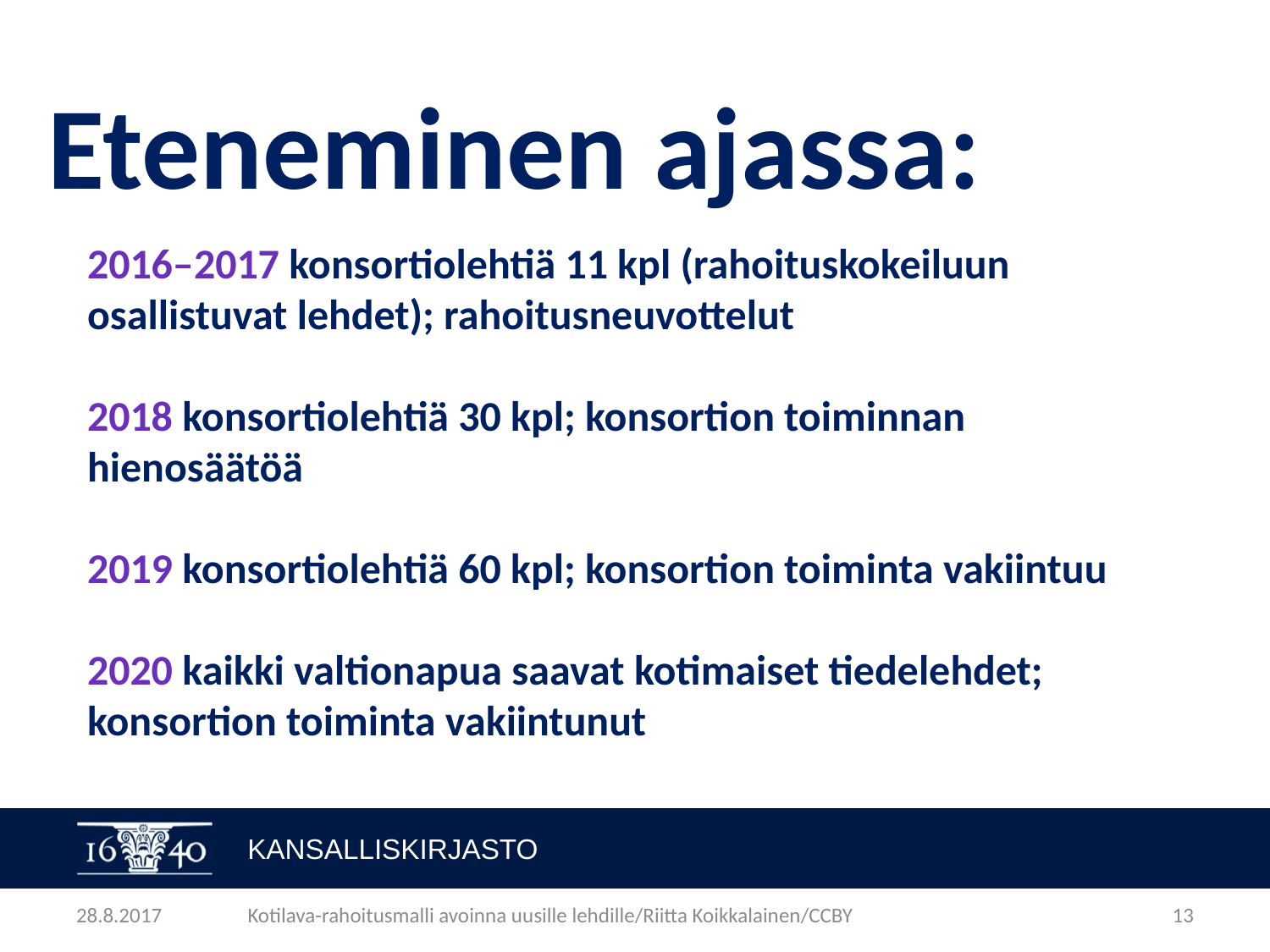

# Eteneminen ajassa:
2016–2017 konsortiolehtiä 11 kpl (rahoituskokeiluun osallistuvat lehdet); rahoitusneuvottelut

2018 konsortiolehtiä 30 kpl; konsortion toiminnan hienosäätöä

2019 konsortiolehtiä 60 kpl; konsortion toiminta vakiintuu

2020 kaikki valtionapua saavat kotimaiset tiedelehdet; konsortion toiminta vakiintunut
28.8.2017
Kotilava-rahoitusmalli avoinna uusille lehdille/Riitta Koikkalainen/CCBY
13